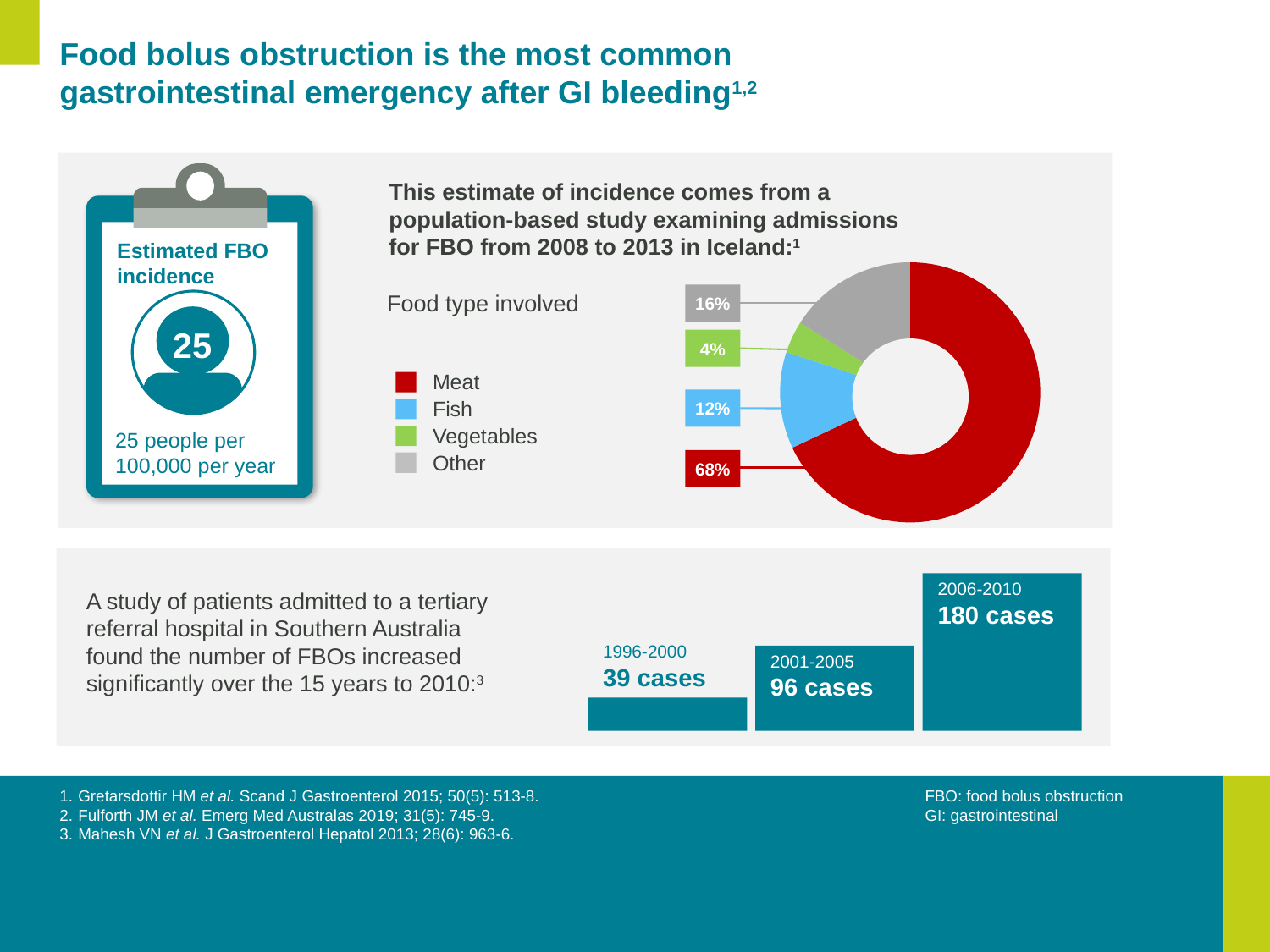

# Food bolus obstruction is the most common gastrointestinal emergency after GI bleeding1,2

Estimated FBO incidence

25
25 people per 100,000 per year
This estimate of incidence comes from a population-based study examining admissions for FBO from 2008 to 2013 in Iceland:1

### Chart

| Category | Sales |
|---|---|
| Meat | 68.0 |
| Fish | 12.0 |
| Vegetables | 4.0 |
| Other | 16.0 |
16%
Food type involved
4%

Meat
Fish
Vegetables
Other

12%
68%

2006-2010
180 cases

A study of patients admitted to a tertiary referral hospital in Southern Australia found the number of FBOs increased significantly over the 15 years to 2010:3
1996-2000
39 cases
2001-2005
96 cases

FBO: food bolus obstruction
GI: gastrointestinal

1. 	Gretarsdottir HM et al. Scand J Gastroenterol 2015; 50(5): 513-8.
2. 	Fulforth JM et al. Emerg Med Australas 2019; 31(5): 745-9.
Mahesh VN et al. J Gastroenterol Hepatol 2013; 28(6): 963-6.